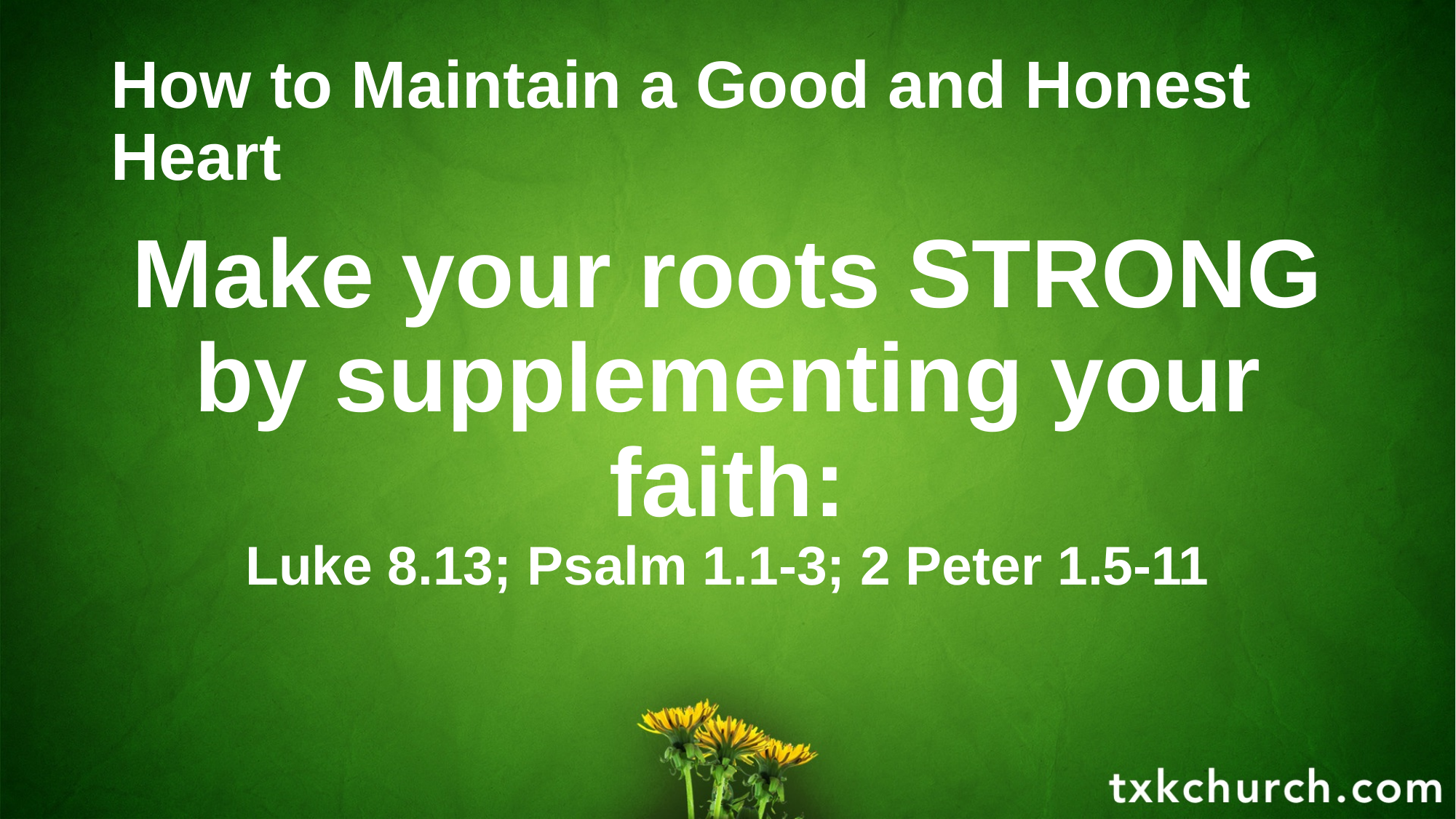

# How to Maintain a Good and Honest Heart
Make your roots STRONG by supplementing your faith:
Luke 8.13; Psalm 1.1-3; 2 Peter 1.5-11